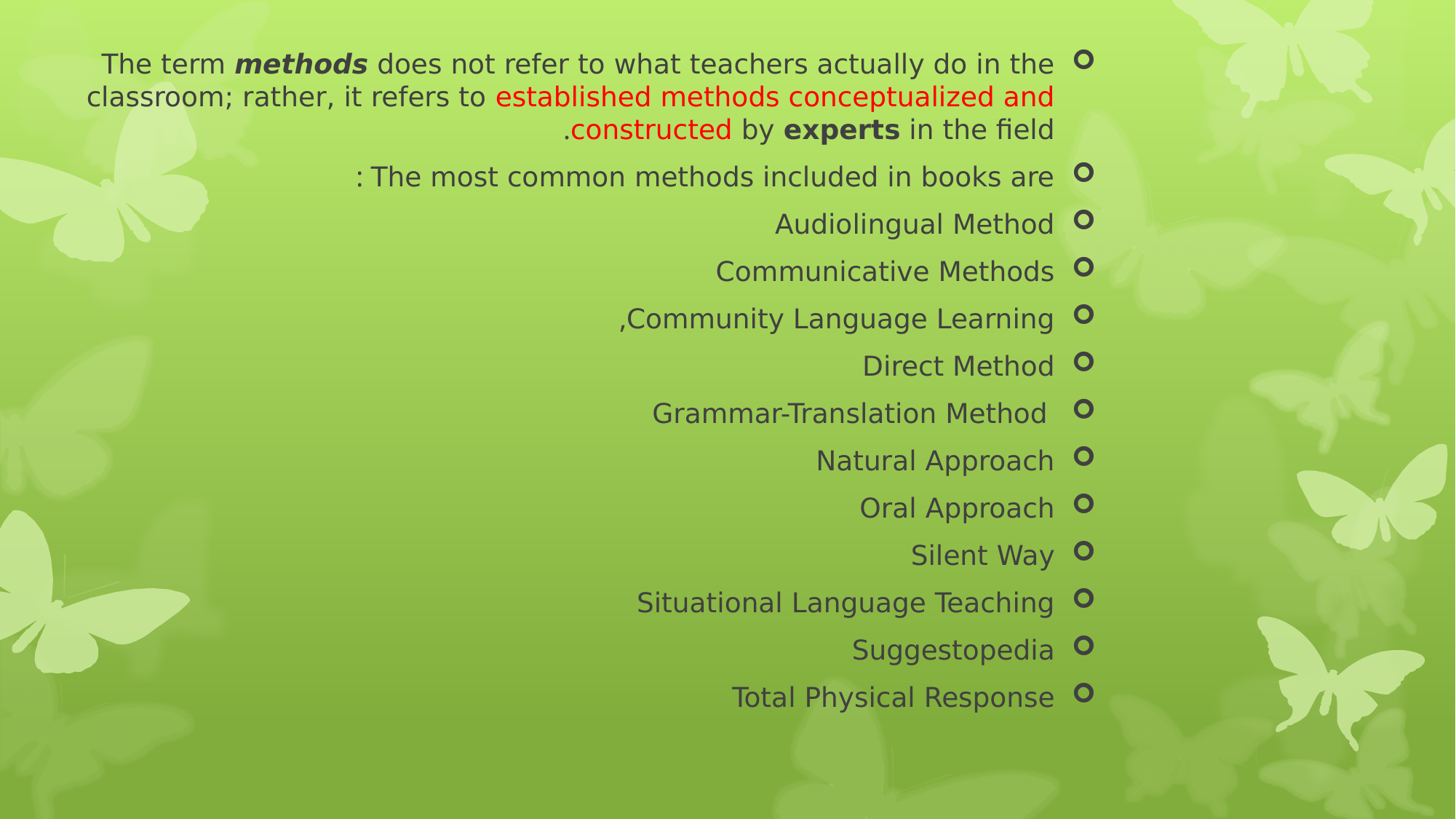

The term methods does not refer to what teachers actually do in the classroom; rather, it refers to established methods conceptualized and constructed by experts in the field.
The most common methods included in books are :
Audiolingual Method
Communicative Methods
Community Language Learning,
Direct Method
 Grammar-Translation Method
Natural Approach
Oral Approach
Silent Way
Situational Language Teaching
Suggestopedia
Total Physical Response